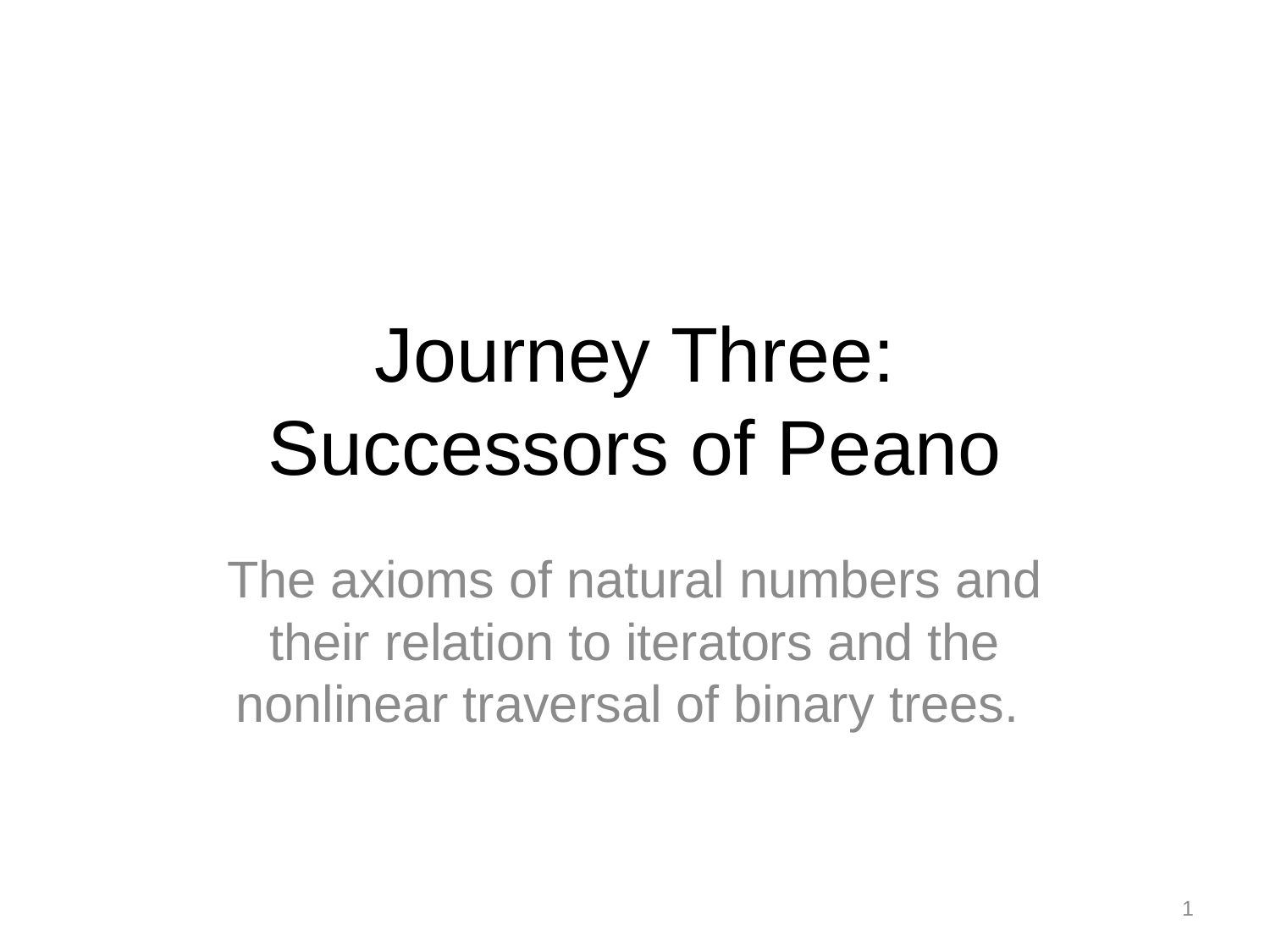

# Journey Three: Successors of Peano
The axioms of natural numbers and their relation to iterators and the nonlinear traversal of binary trees.
1